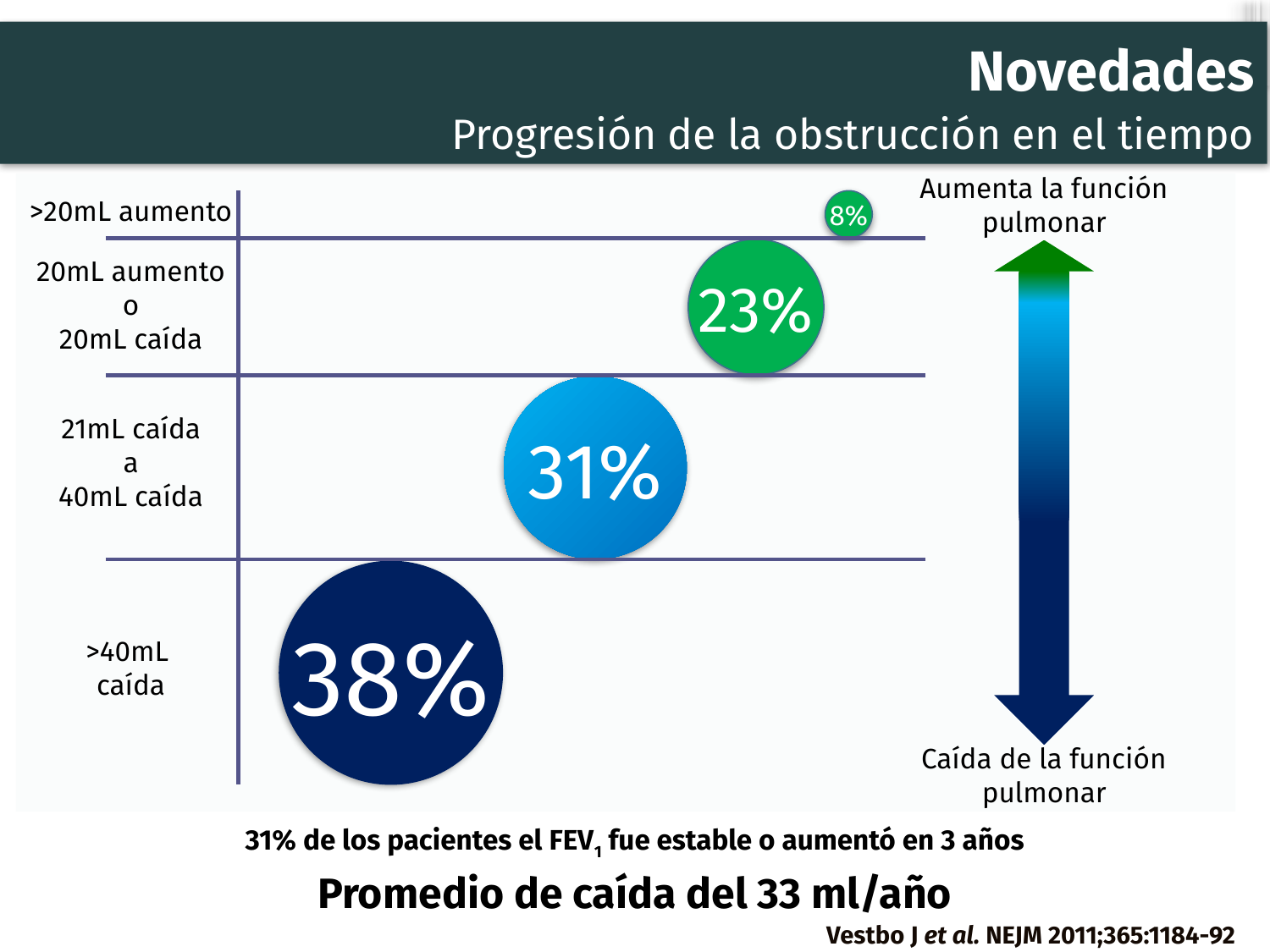

# Novedades Progresión de la obstrucción en el tiempo
Aumenta la función pulmonar

>20mL aumento
8%
23%

20mL aumento
o
20mL caída

31%
21mL caída
a
40mL caída
38%
>40mL
caída
Caída de la función pulmonar
31% de los pacientes el FEV1 fue estable o aumentó en 3 años
Promedio de caída del 33 ml/año
Vestbo J et al. NEJM 2011;365:1184-92